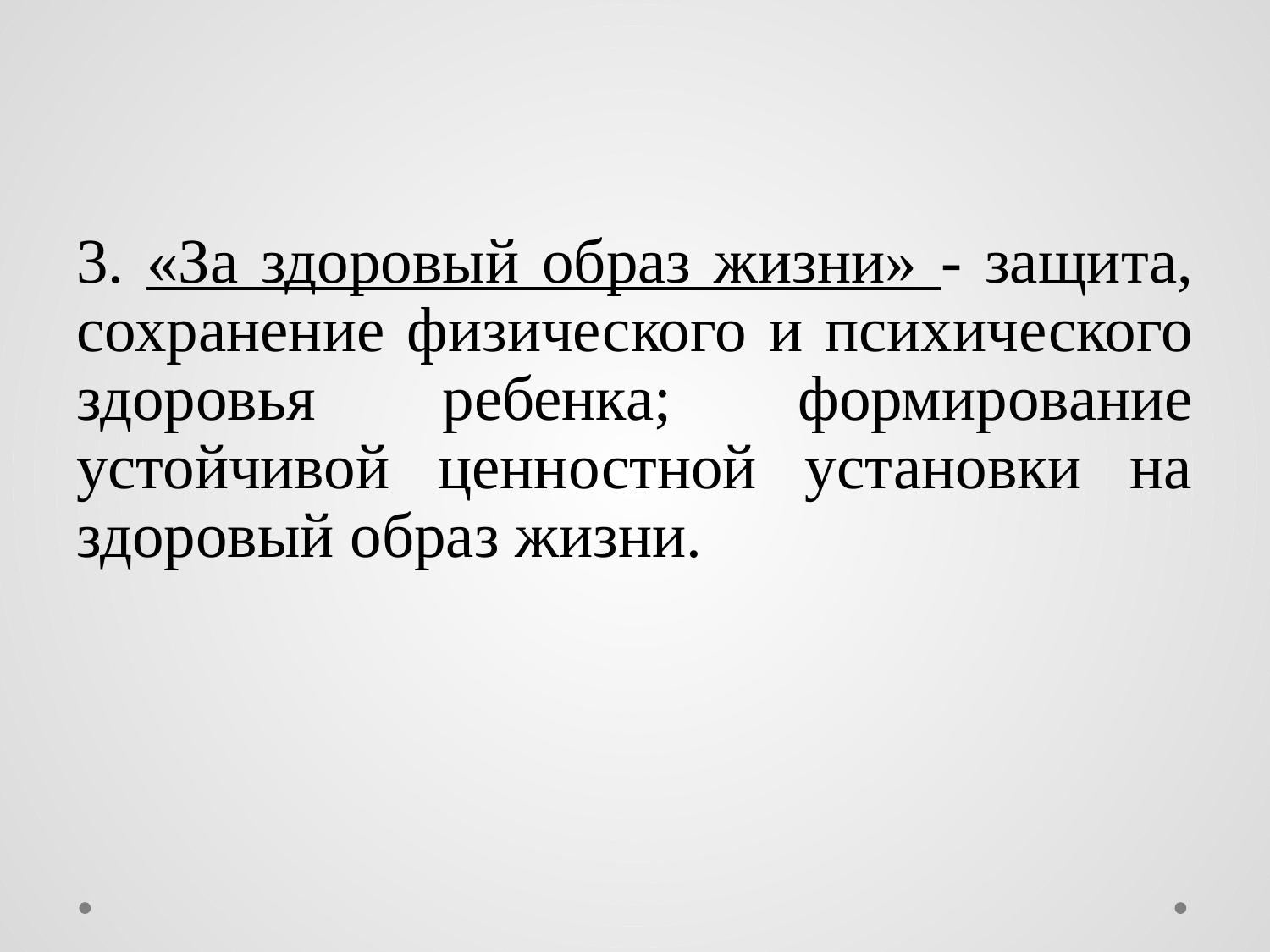

#
3. «За здоровый образ жизни» - защита, сохранение физического и психического здоровья ребенка; формирование устойчивой ценностной установки на здоровый образ жизни.